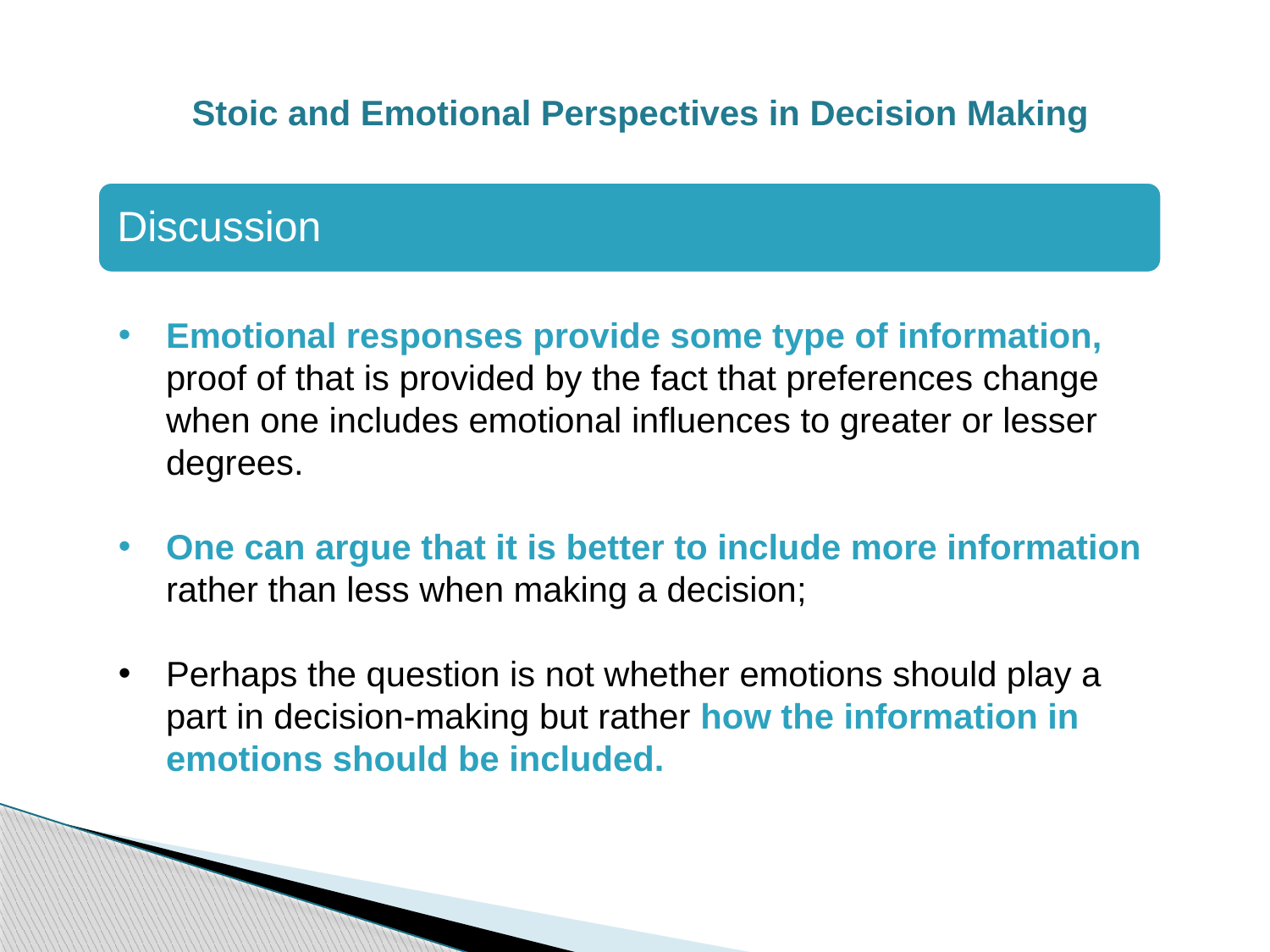

Stoic and Emotional Perspectives in Decision Making
Discussion
Emotional responses provide some type of information, proof of that is provided by the fact that preferences change when one includes emotional influences to greater or lesser degrees.

One can argue that it is better to include more information rather than less when making a decision;

Perhaps the question is not whether emotions should play a part in decision-making but rather how the information in emotions should be included.